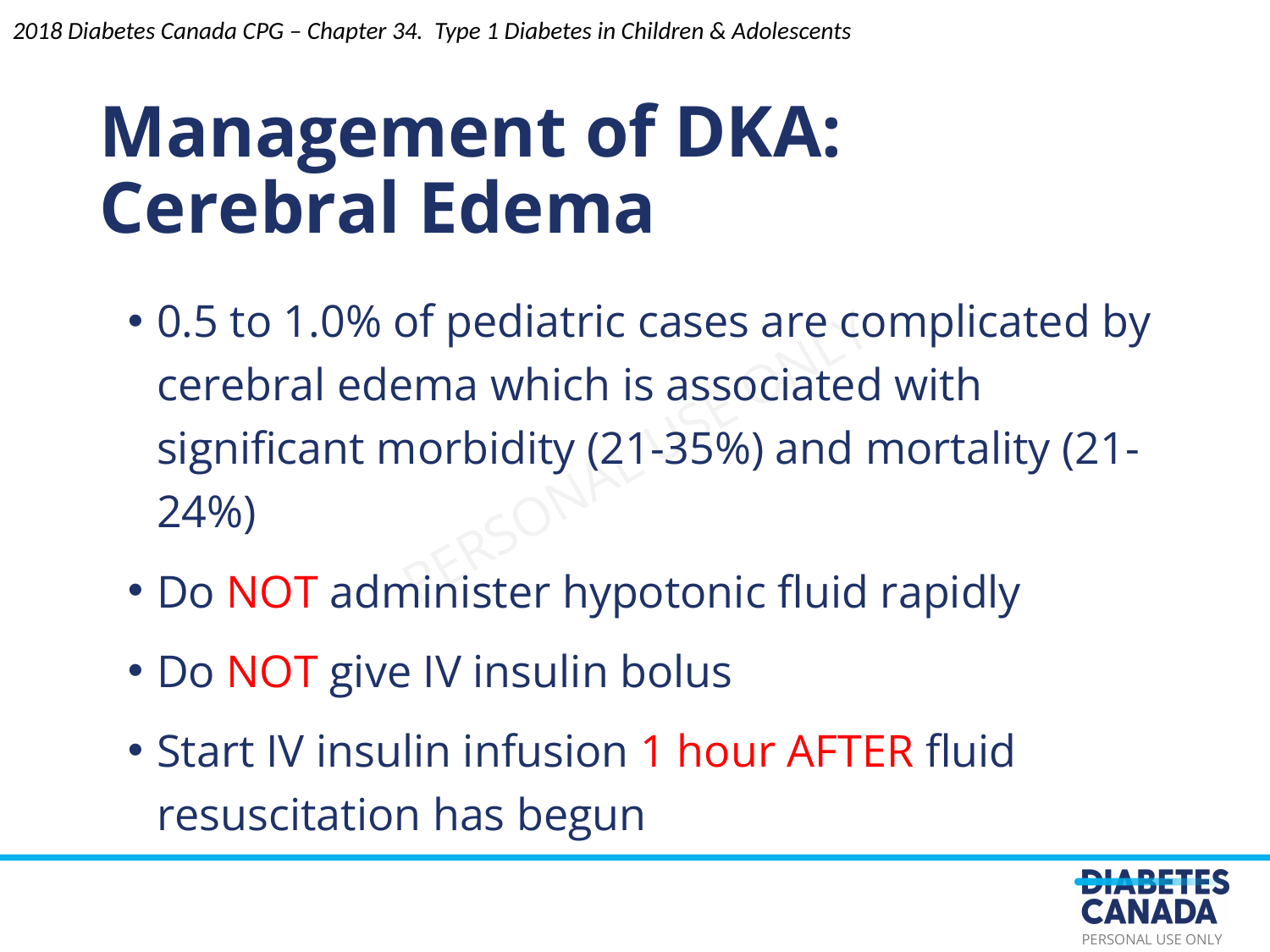

2018 Diabetes Canada CPG – Chapter 34.  Type 1 Diabetes in Children & Adolescents
Management of DKA: Cerebral Edema
0.5 to 1.0% of pediatric cases are complicated by cerebral edema which is associated with significant morbidity (21-35%) and mortality (21-24%)
Do NOT administer hypotonic fluid rapidly
Do NOT give IV insulin bolus
Start IV insulin infusion 1 hour AFTER fluid resuscitation has begun